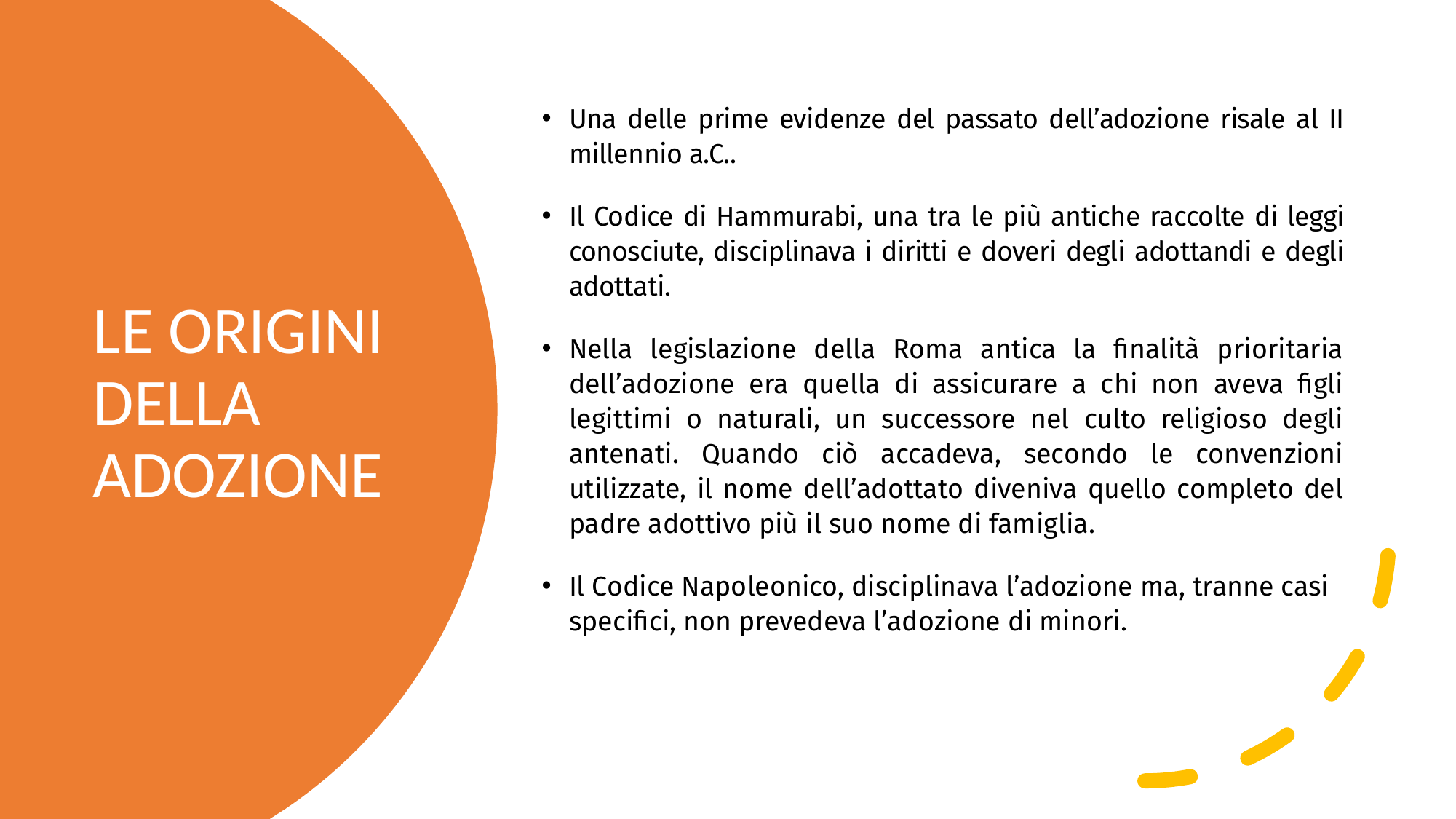

Una delle prime evidenze del passato dell’adozione risale al II millennio a.C..
Il Codice di Hammurabi, una tra le più antiche raccolte di leggi conosciute, disciplinava i diritti e doveri degli adottandi e degli adottati.
Nella legislazione della Roma antica la finalità prioritaria dell’adozione era quella di assicurare a chi non aveva figli legittimi o naturali, un successore nel culto religioso degli antenati. Quando ciò accadeva, secondo le convenzioni utilizzate, il nome dell’adottato diveniva quello completo del padre adottivo più il suo nome di famiglia.
Il Codice Napoleonico, disciplinava l’adozione ma, tranne casi specifici, non prevedeva l’adozione di minori.

# LE ORIGINI DELLA ADOZIONE